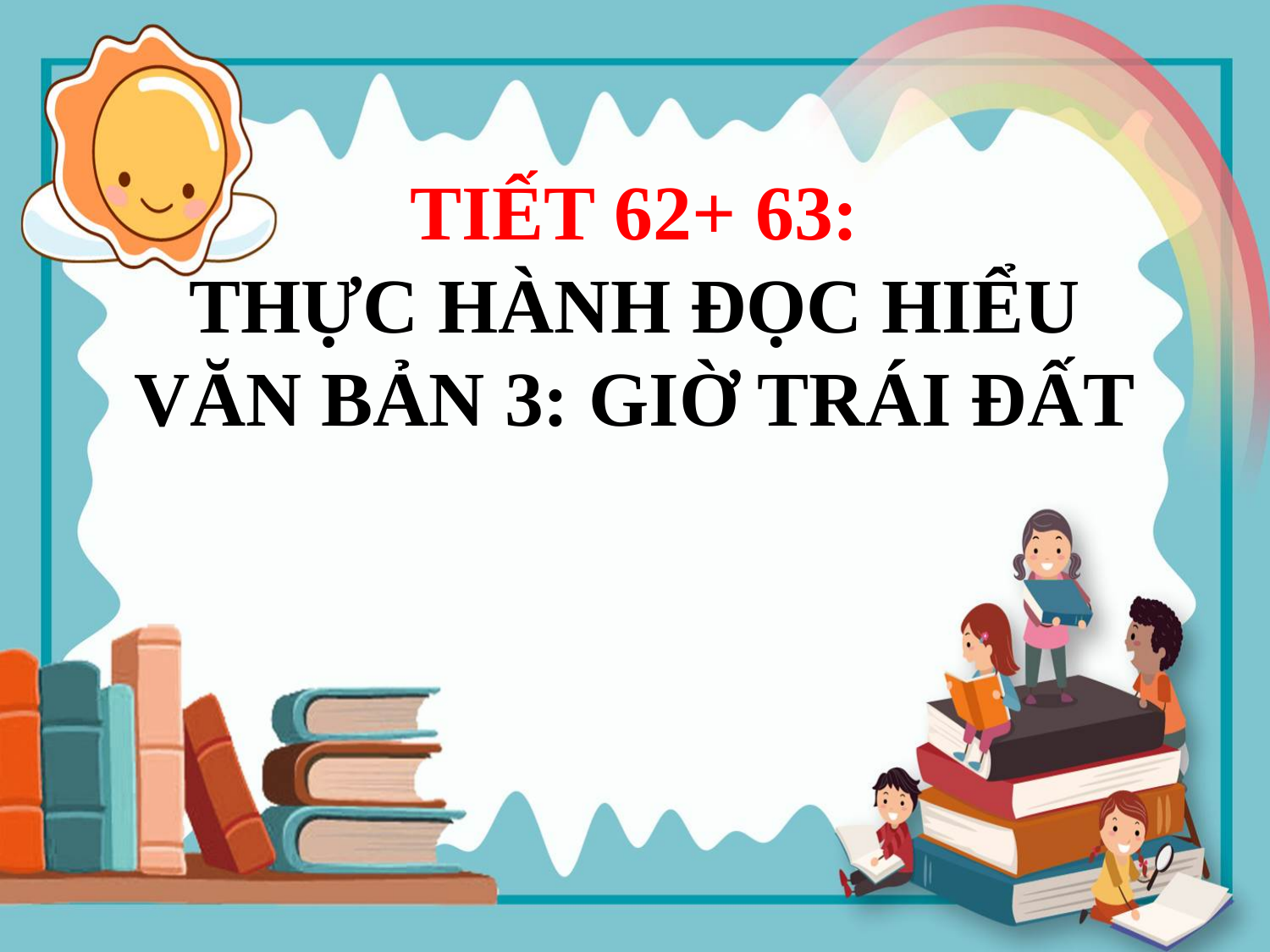

TiẾT 62+ 63:
THỰC HÀNH ĐỌC HIỂU
VĂN BẢN 3: GIỜ TRÁI ĐẤT